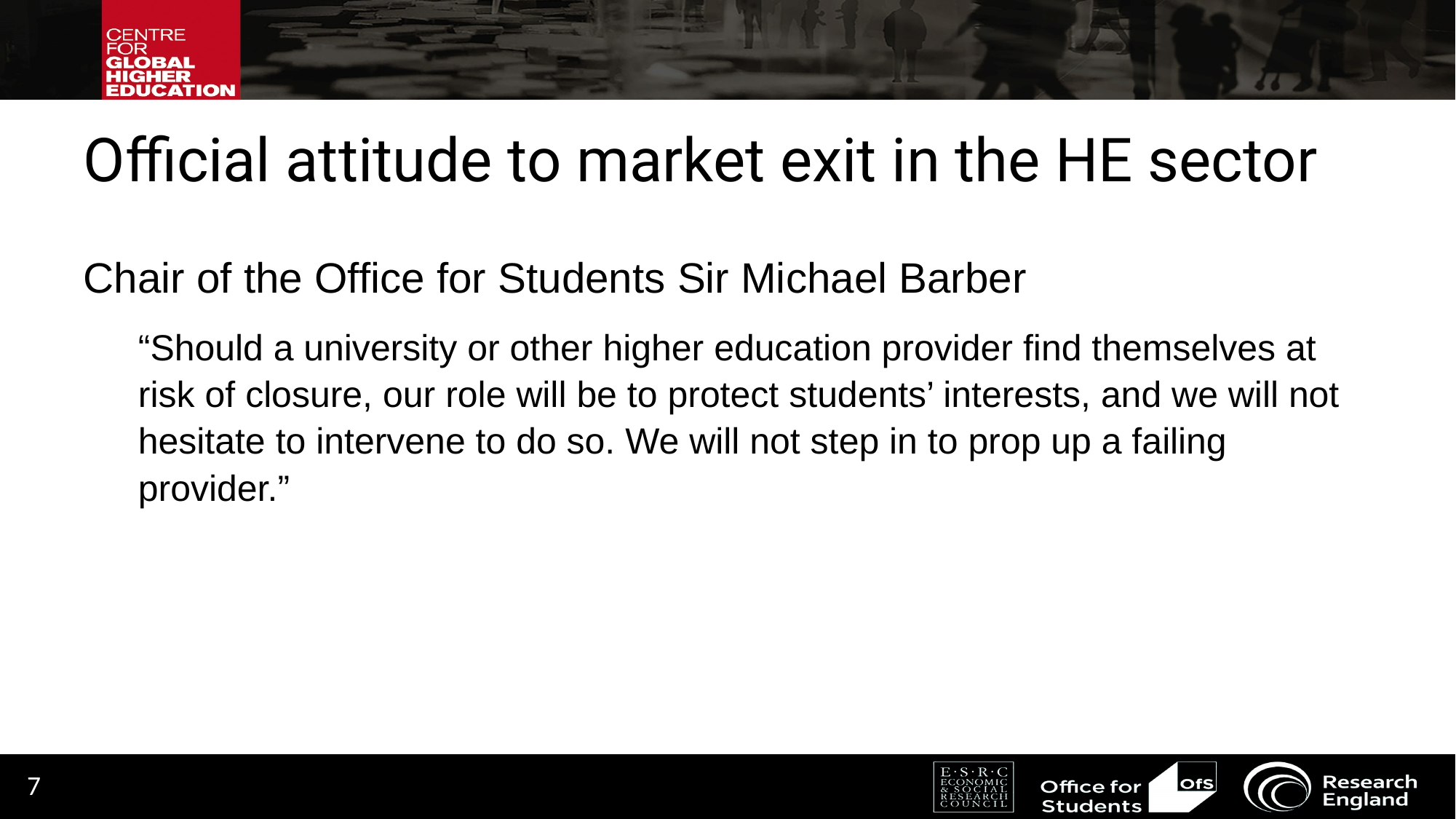

# Official attitude to market exit in the HE sector
Chair of the Office for Students Sir Michael Barber
“Should a university or other higher education provider find themselves at risk of closure, our role will be to protect students’ interests, and we will not hesitate to intervene to do so. We will not step in to prop up a failing provider.”